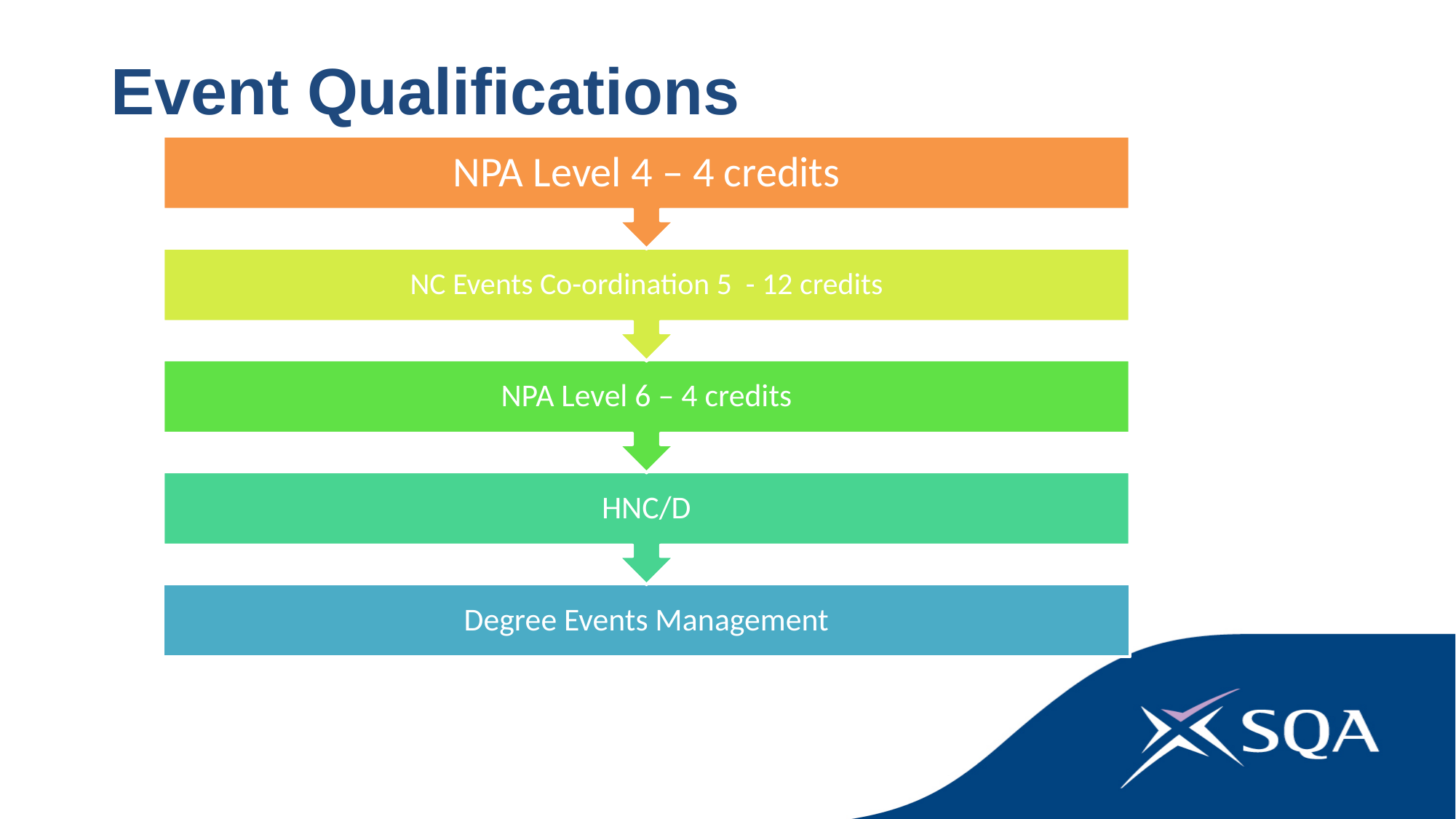

# Event Qualifications
Degree Events Management
HNC/D
NPA Level 6 – 4 credits
NC Events Co-ordination 5  - 12 credits
NPA Level 4 – 4 credits